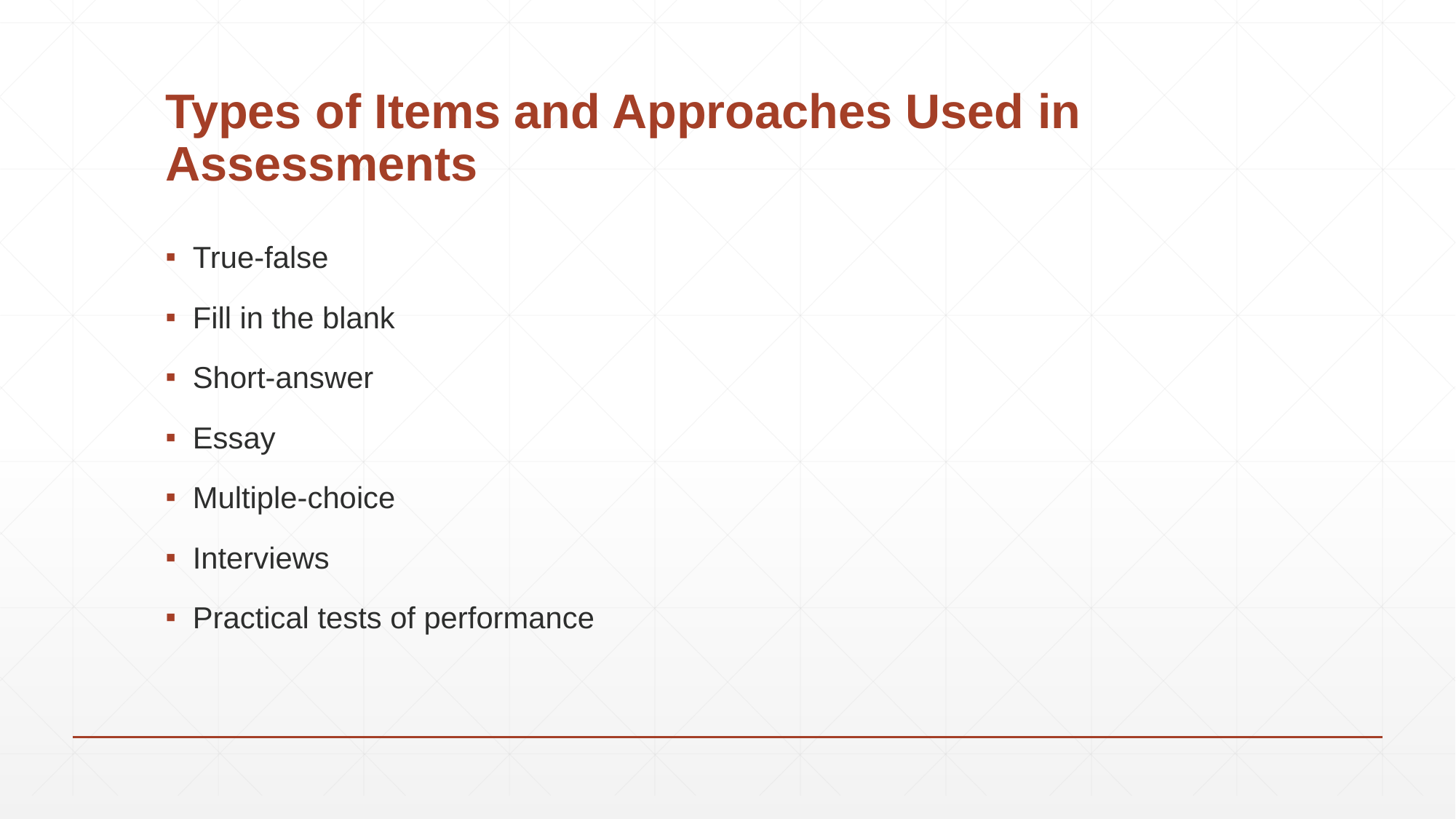

# Types of Items and Approaches Used in Assessments
True-false
Fill in the blank
Short-answer
Essay
Multiple-choice
Interviews
Practical tests of performance